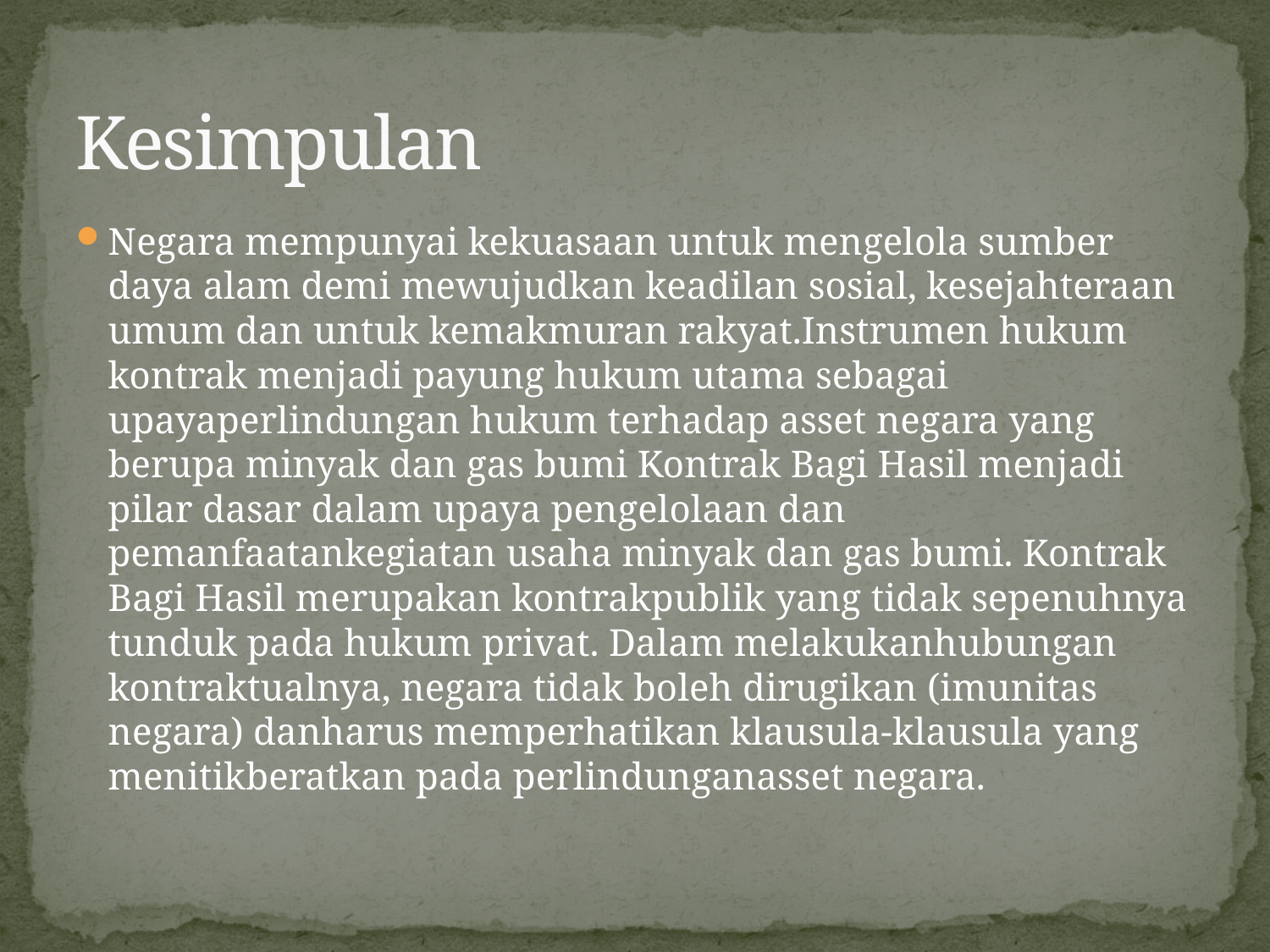

# Kesimpulan
Negara mempunyai kekuasaan untuk mengelola sumber daya alam demi mewujudkan keadilan sosial, kesejahteraan umum dan untuk kemakmuran rakyat.Instrumen hukum kontrak menjadi payung hukum utama sebagai upayaperlindungan hukum terhadap asset negara yang berupa minyak dan gas bumi Kontrak Bagi Hasil menjadi pilar dasar dalam upaya pengelolaan dan pemanfaatankegiatan usaha minyak dan gas bumi. Kontrak Bagi Hasil merupakan kontrakpublik yang tidak sepenuhnya tunduk pada hukum privat. Dalam melakukanhubungan kontraktualnya, negara tidak boleh dirugikan (imunitas negara) danharus memperhatikan klausula-klausula yang menitikberatkan pada perlindunganasset negara.